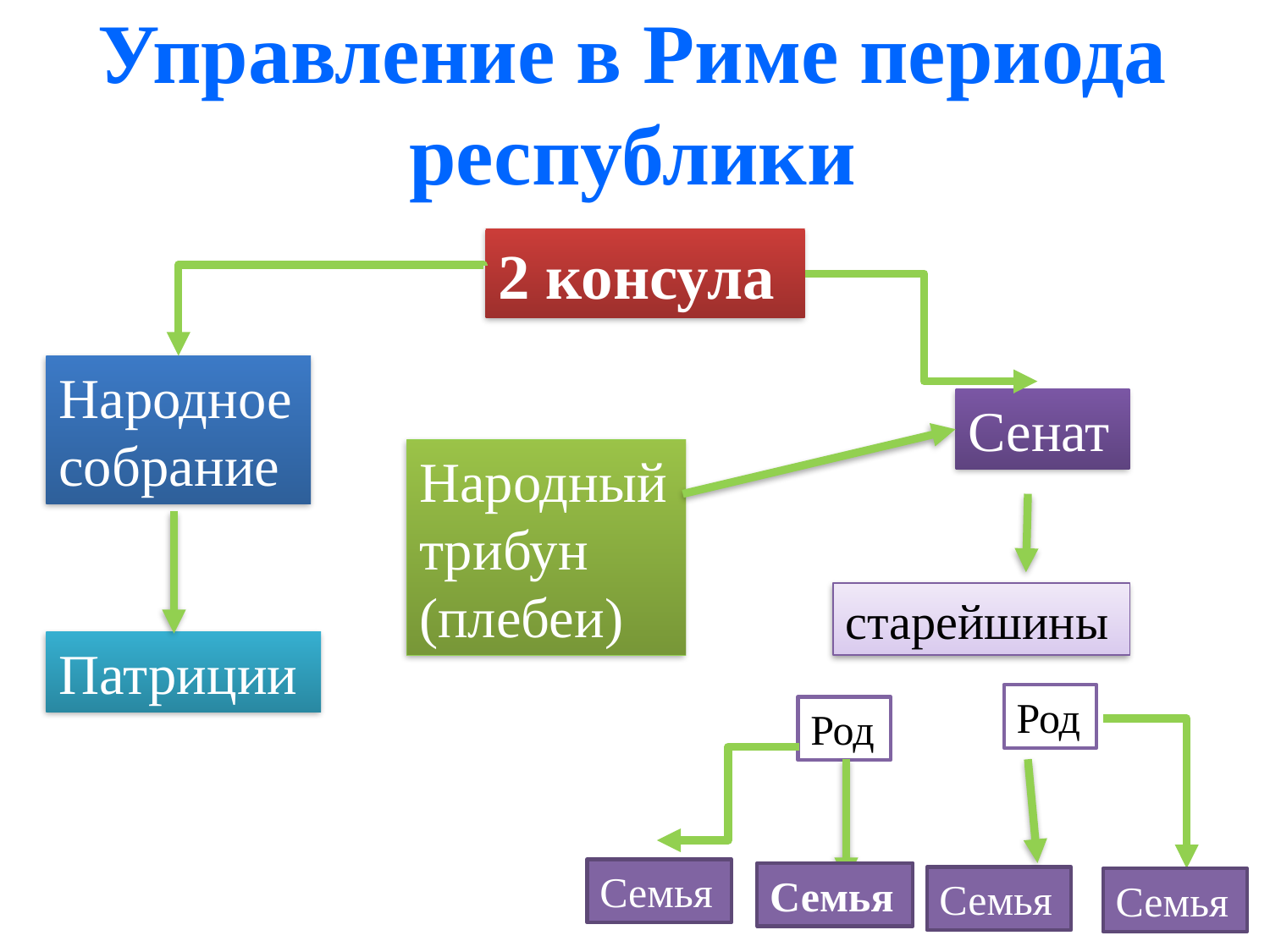

# Управление в Риме периода республики
2 консула
Народное собрание
Сенат
Народный трибун (плебеи)
старейшины
Патриции
Род
Род
Семья
Семья
Семья
Семья